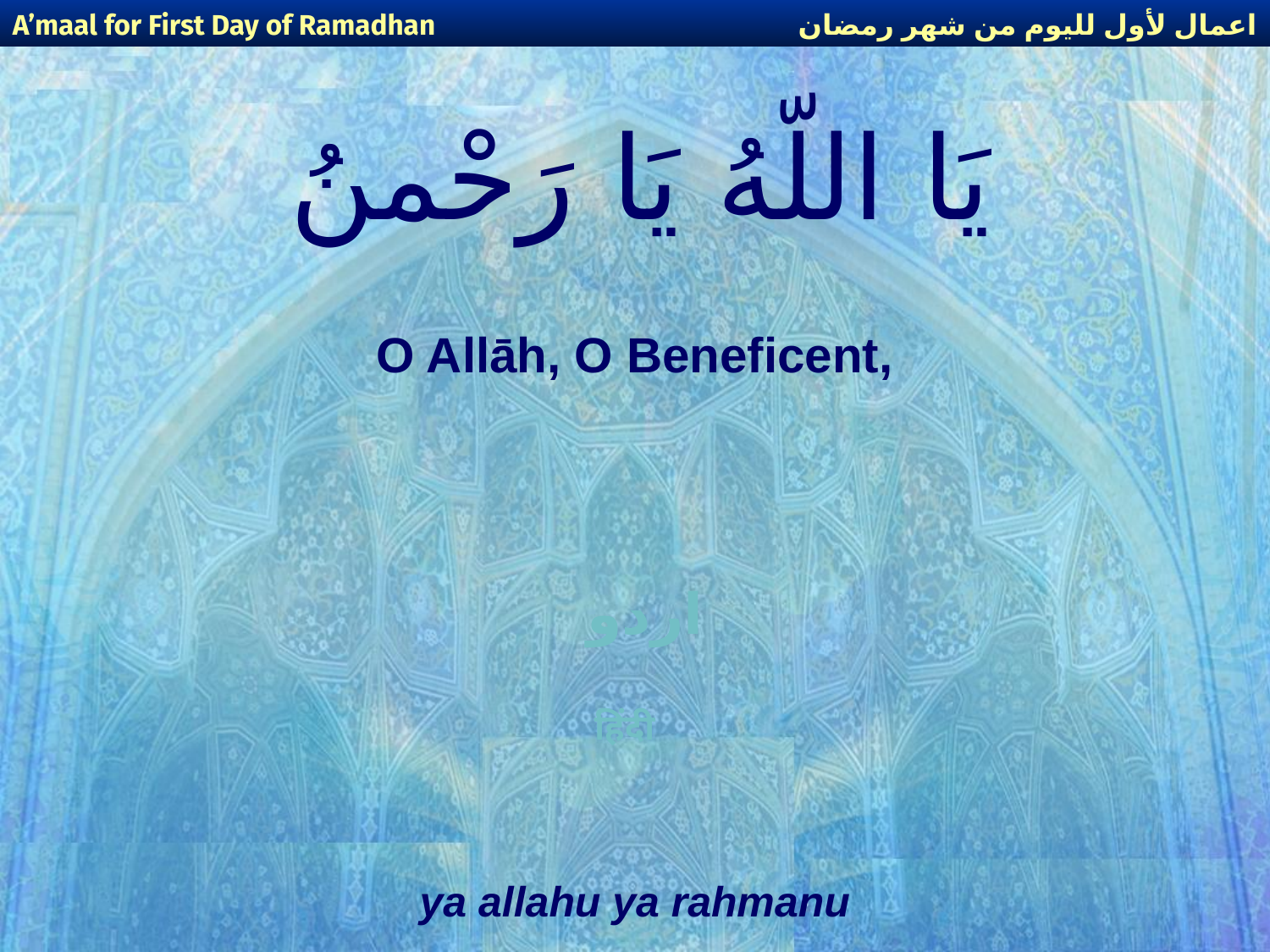

اعمال لأول لليوم من شهر رمضان
A’maal for First Day of Ramadhan
# يَا اللّهُ يَا رَحْمنُ
O Allāh, O Beneficent,
اردو
हिंदी
ya allahu ya rahmanu